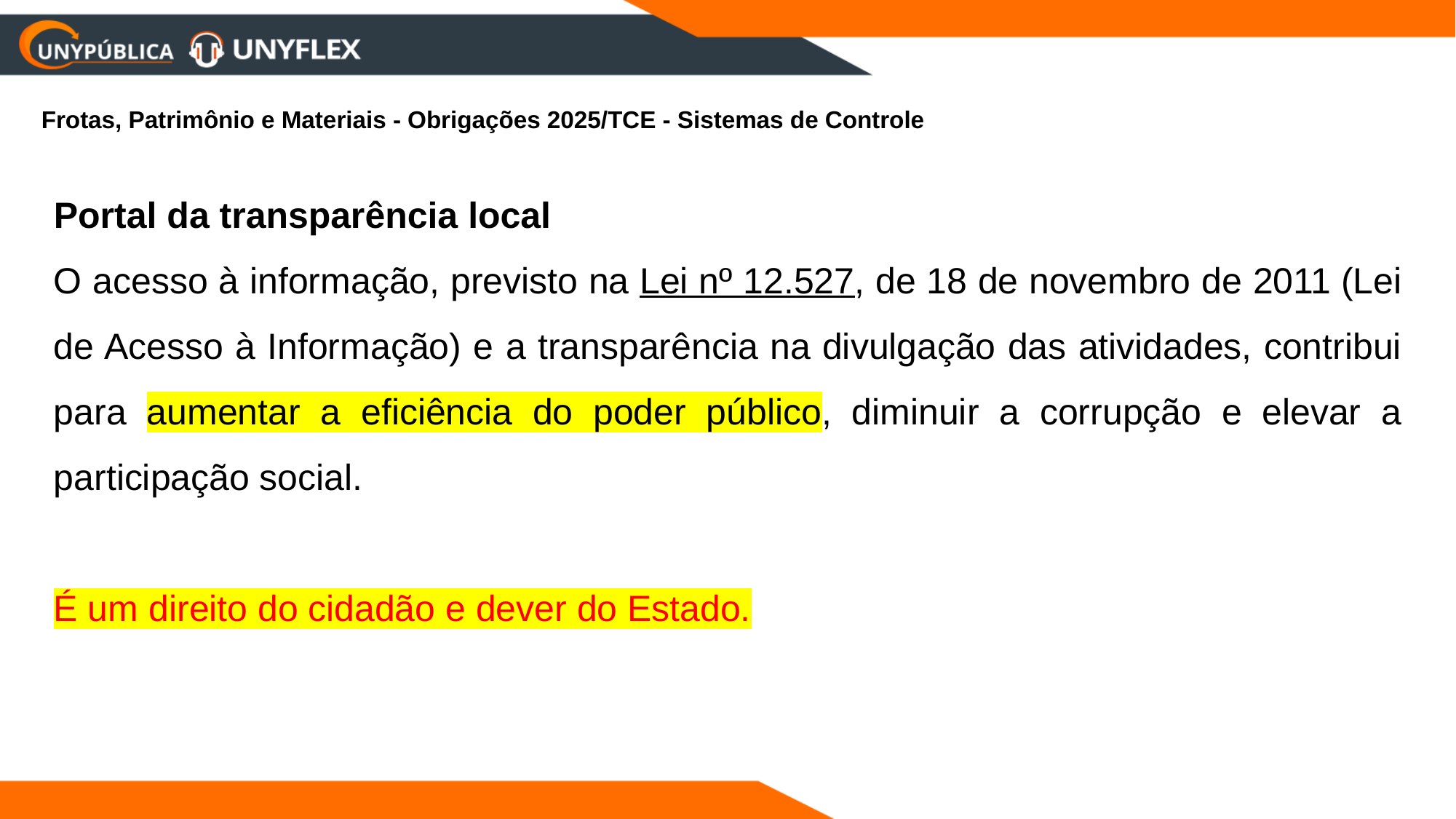

Frotas, Patrimônio e Materiais - Obrigações 2025/TCE - Sistemas de Controle
Portal da transparência local
O acesso à informação, previsto na Lei nº 12.527, de 18 de novembro de 2011 (Lei de Acesso à Informação) e a transparência na divulgação das atividades, contribui para aumentar a eficiência do poder público, diminuir a corrupção e elevar a participação social.

É um direito do cidadão e dever do Estado.